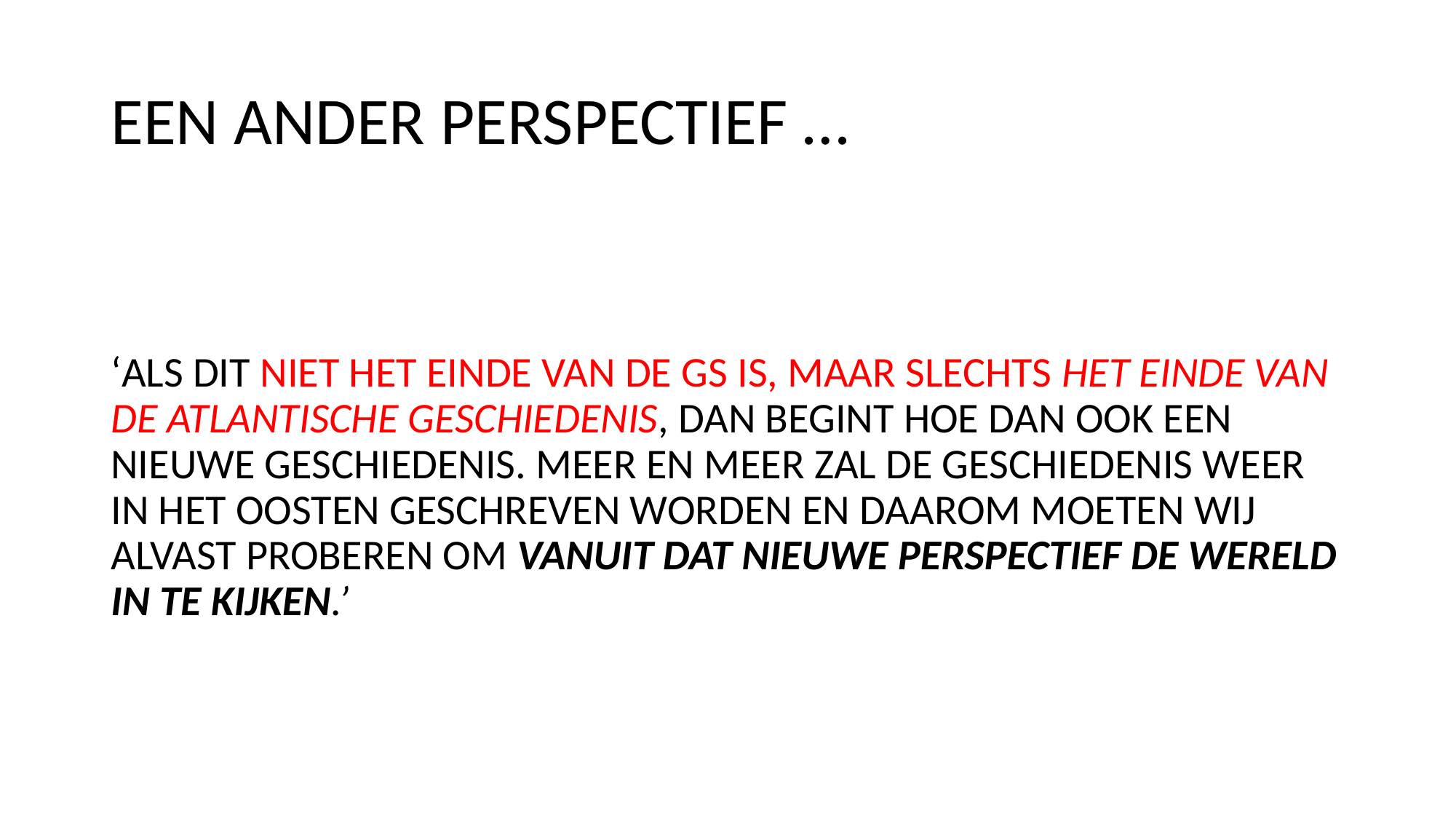

# EEN ANDER PERSPECTIEF …

‘ALS DIT NIET HET EINDE VAN DE GS IS, MAAR SLECHTS HET EINDE VAN DE ATLANTISCHE GESCHIEDENIS, DAN BEGINT HOE DAN OOK EEN NIEUWE GESCHIEDENIS. MEER EN MEER ZAL DE GESCHIEDENIS WEER IN HET OOSTEN GESCHREVEN WORDEN EN DAAROM MOETEN WIJ ALVAST PROBEREN OM VANUIT DAT NIEUWE PERSPECTIEF DE WERELD IN TE KIJKEN.’